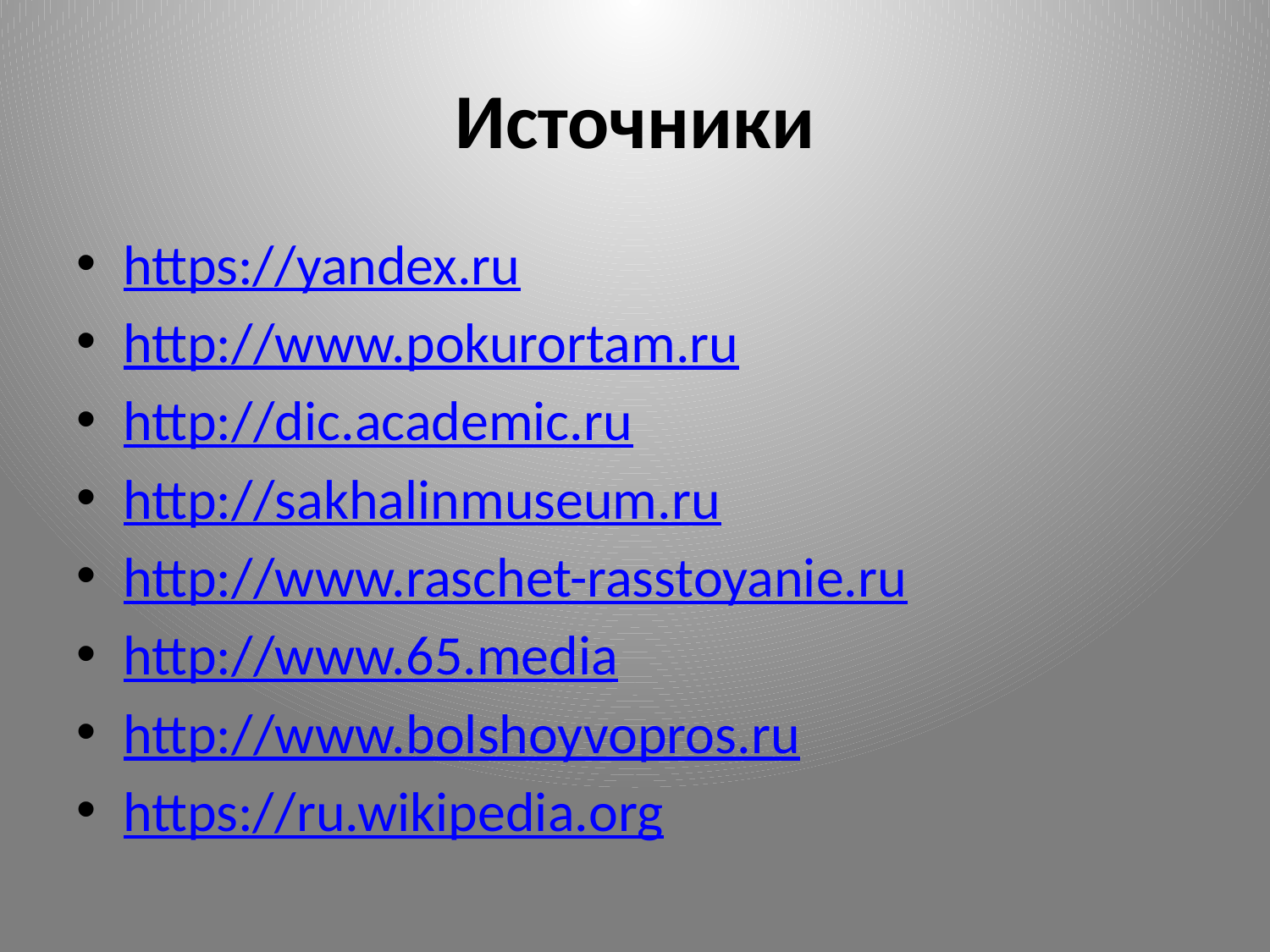

# Источники
https://yandex.ru
http://www.pokurortam.ru
http://dic.academic.ru
http://sakhalinmuseum.ru
http://www.raschet-rasstoyanie.ru
http://www.65.media
http://www.bolshoyvopros.ru
https://ru.wikipedia.org